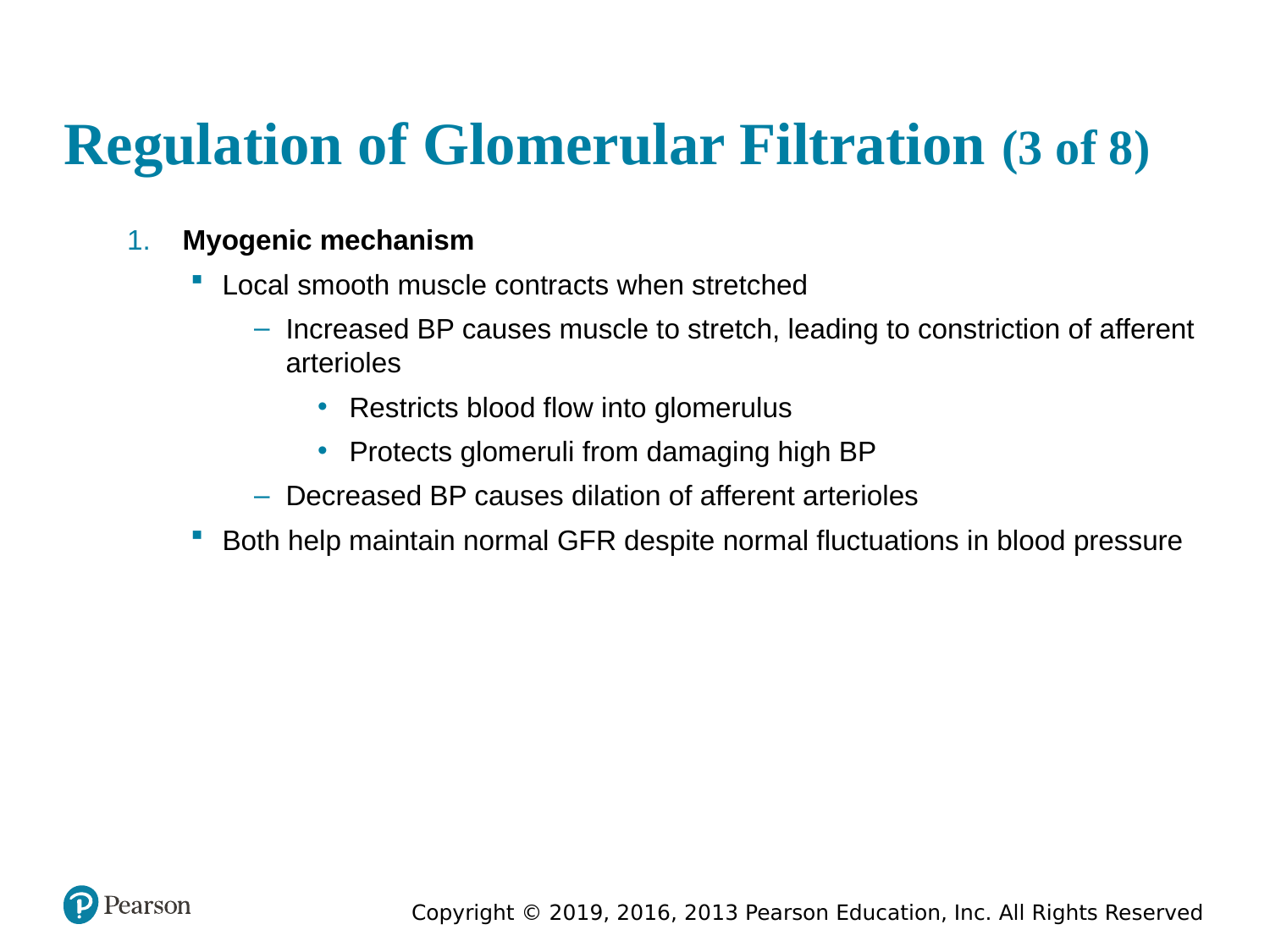

# Regulation of Glomerular Filtration (3 of 8)
 Myogenic mechanism
Local smooth muscle contracts when stretched
Increased BP causes muscle to stretch, leading to constriction of afferent arterioles
Restricts blood flow into glomerulus
Protects glomeruli from damaging high BP
Decreased BP causes dilation of afferent arterioles
Both help maintain normal GFR despite normal fluctuations in blood pressure